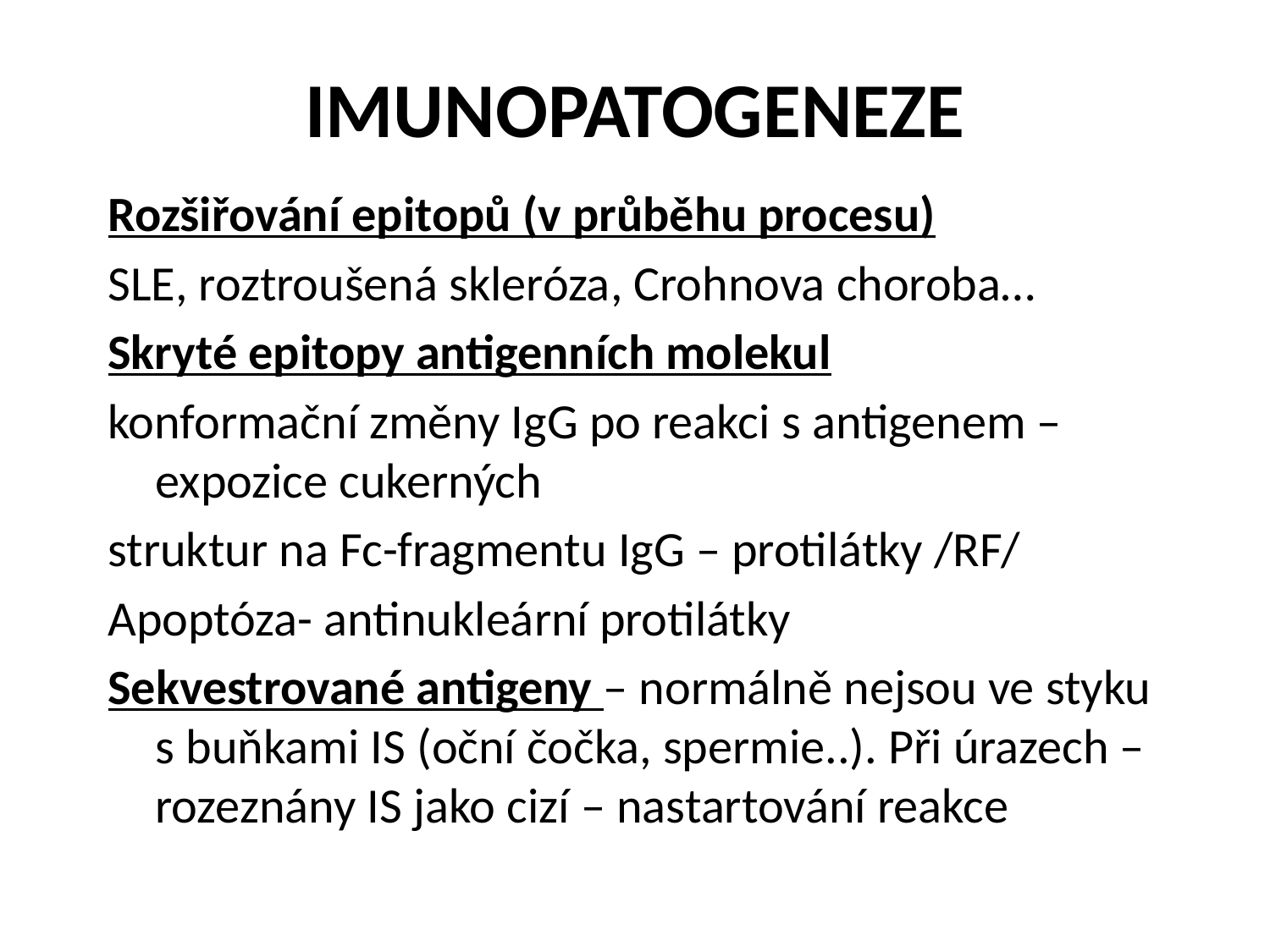

IMUNOPATOGENEZE
Rozšiřování epitopů (v průběhu procesu)
SLE, roztroušená skleróza, Crohnova choroba…
Skryté epitopy antigenních molekul
konformační změny IgG po reakci s antigenem – expozice cukerných
struktur na Fc-fragmentu IgG – protilátky /RF/
Apoptóza- antinukleární protilátky
Sekvestrované antigeny – normálně nejsou ve styku s buňkami IS (oční čočka, spermie..). Při úrazech – rozeznány IS jako cizí – nastartování reakce